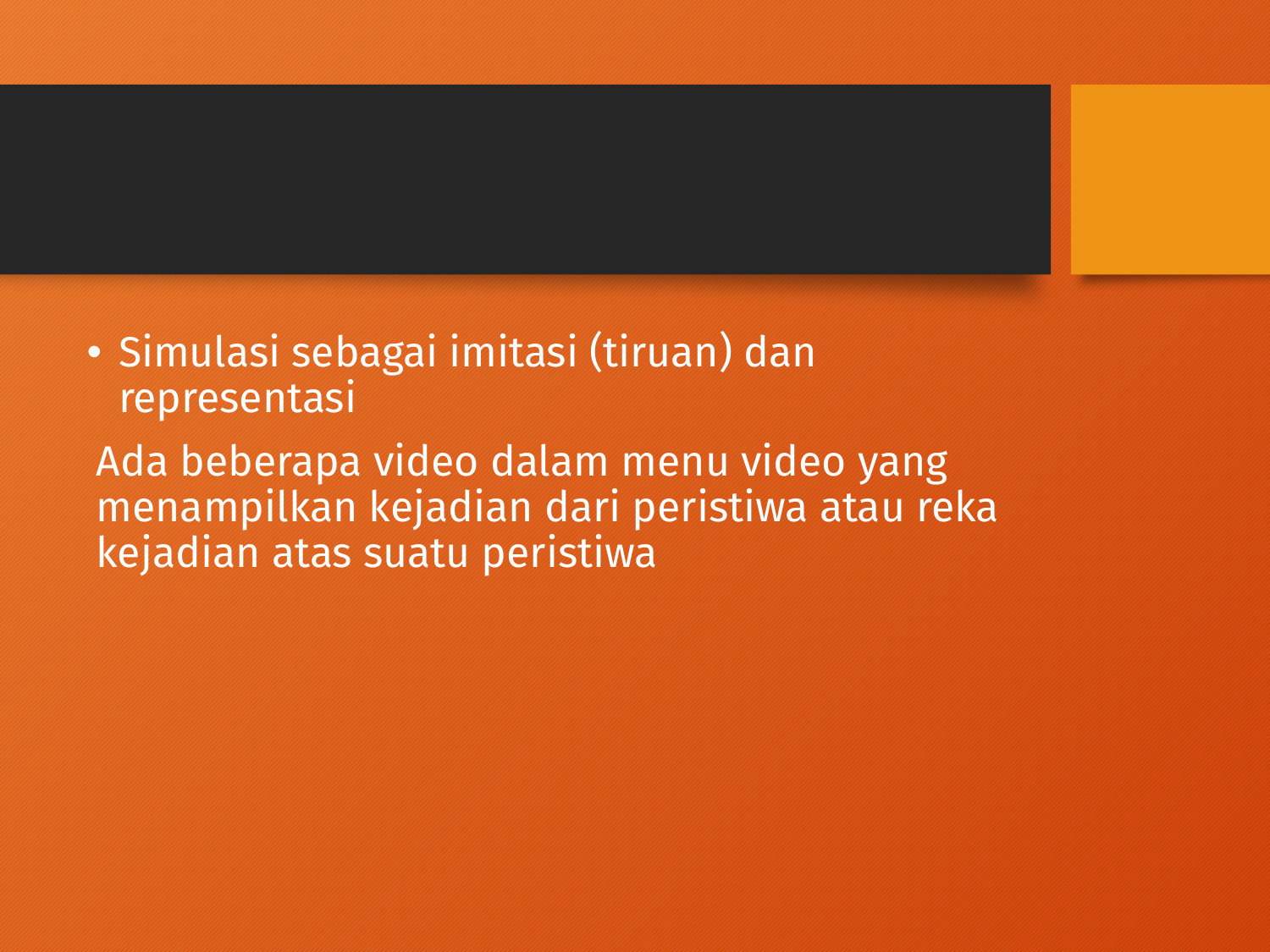

#
Simulasi sebagai imitasi (tiruan) dan representasi
Ada beberapa video dalam menu video yang menampilkan kejadian dari peristiwa atau reka kejadian atas suatu peristiwa